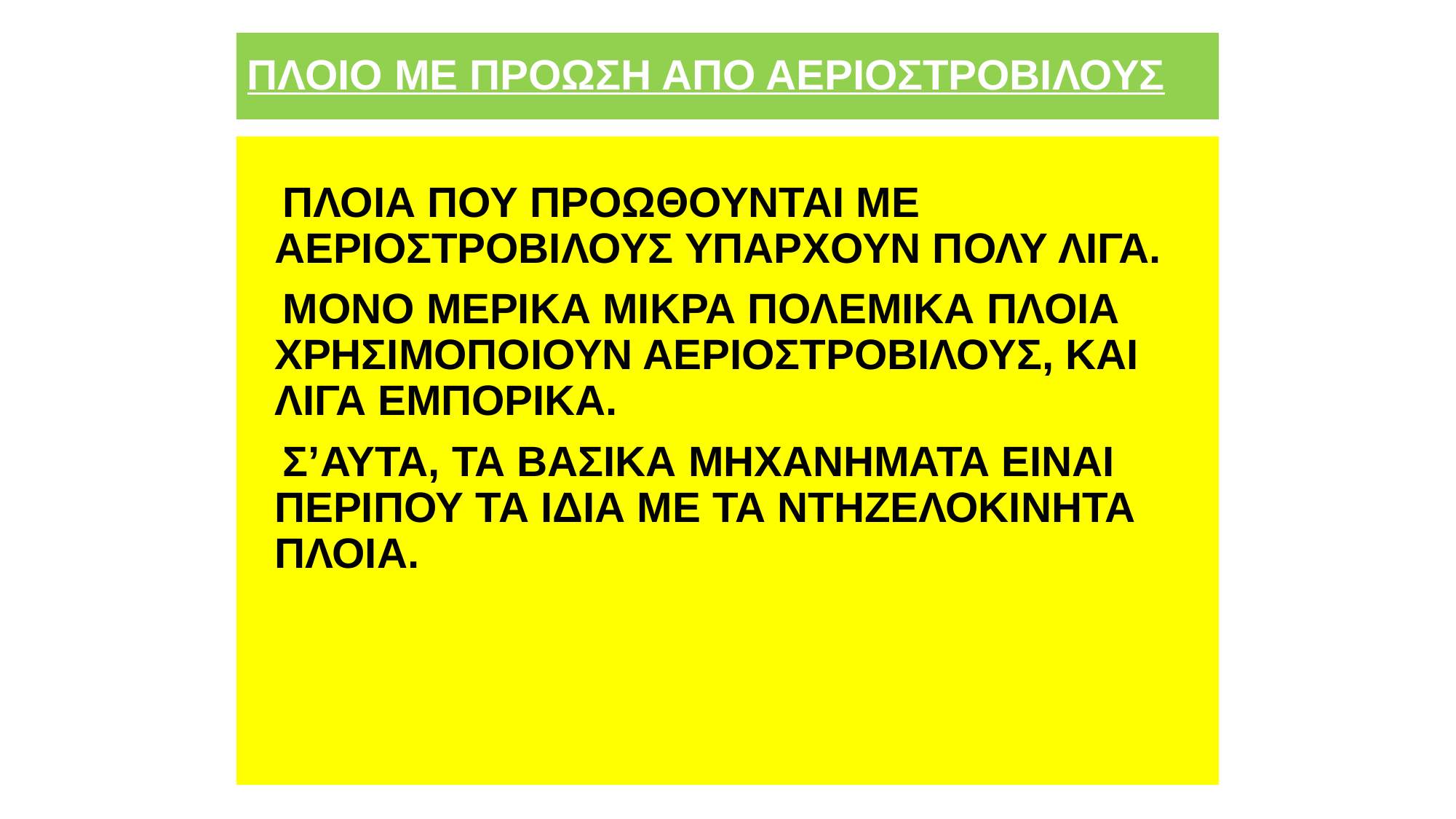

# ΠΛΟΙΟ ΜΕ ΠΡΟΩΣΗ ΑΠΟ ΑΕΡΙΟΣΤΡΟΒΙΛΟΥΣ

   ΠΛΟΙΑ ΠΟΥ ΠΡΟΩΘΟΥΝΤΑΙ ΜΕ ΑΕΡΙΟΣΤΡΟΒΙΛΟΥΣ ΥΠΑΡΧΟΥΝ ΠΟΛΥ ΛΙΓΑ.
   ΜΟΝΟ ΜΕΡΙΚΑ ΜΙΚΡΑ ΠΟΛΕΜΙΚΑ ΠΛΟΙΑ ΧΡΗΣΙΜΟΠΟΙΟΥΝ ΑΕΡΙΟΣΤΡΟΒΙΛΟΥΣ, ΚΑΙ ΛΙΓΑ ΕΜΠΟΡΙΚΑ.
   Σ’ΑΥΤΑ, ΤΑ ΒΑΣΙΚΑ ΜΗΧΑΝΗΜΑΤΑ ΕΙΝΑΙ ΠΕΡΙΠΟΥ ΤΑ ΙΔΙΑ ΜΕ ΤΑ ΝΤΗΖΕΛΟΚΙΝΗΤΑ ΠΛΟΙΑ.